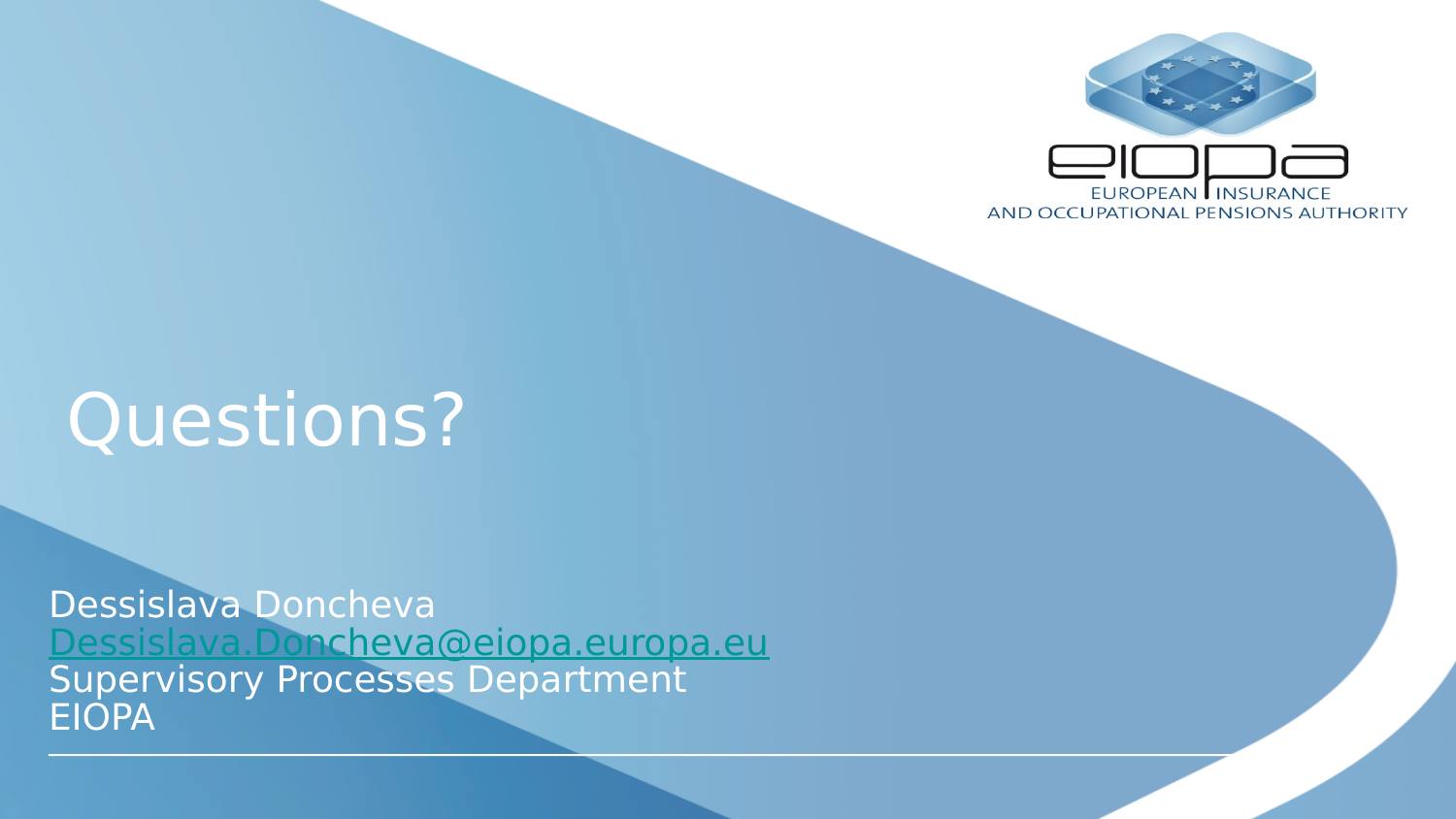

Questions?
Dessislava Doncheva
Dessislava.Doncheva@eiopa.europa.eu
Supervisory Processes Department
EIOPA